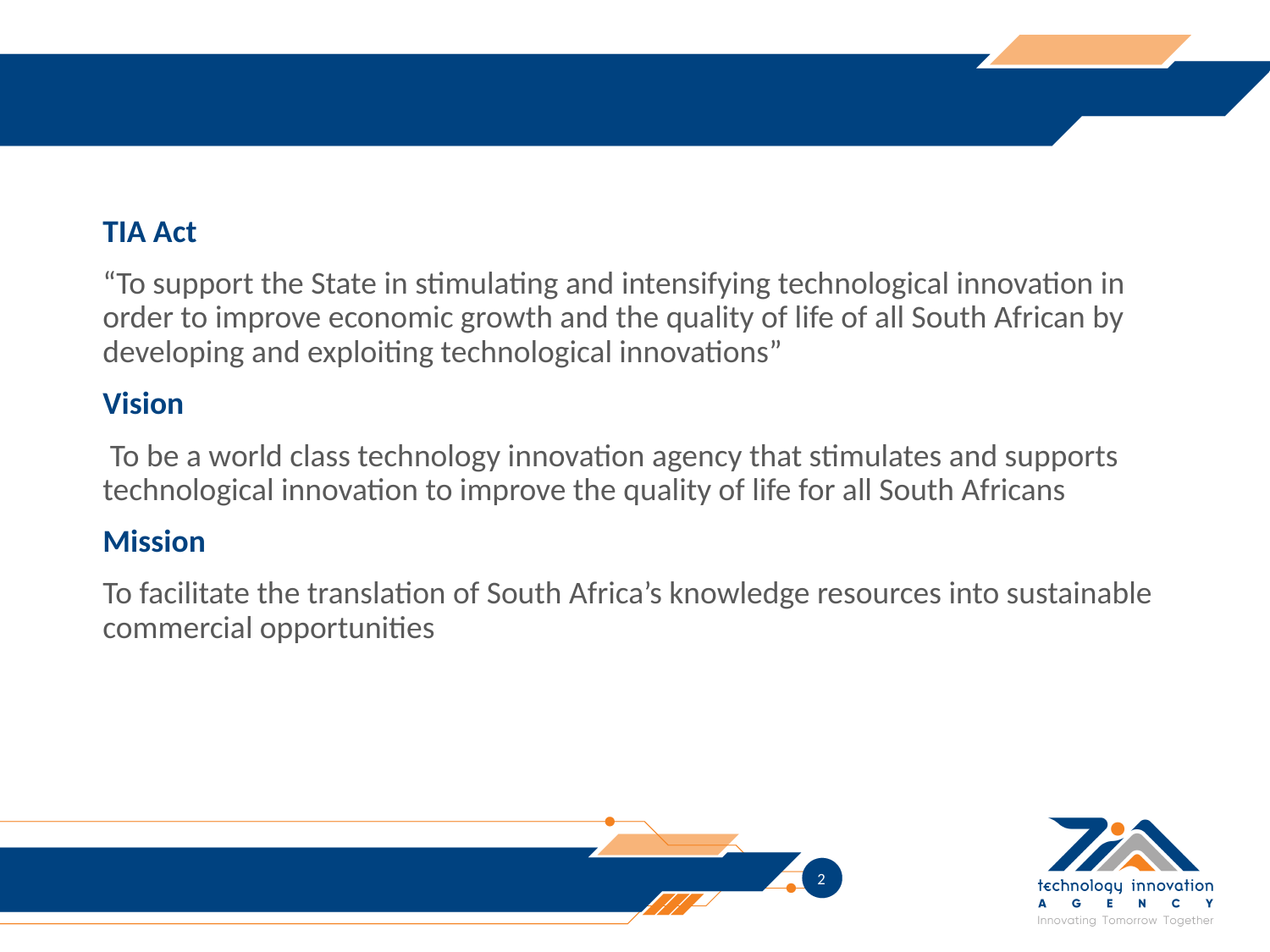

TIA Act
“To support the State in stimulating and intensifying technological innovation in order to improve economic growth and the quality of life of all South African by developing and exploiting technological innovations”
Vision
 To be a world class technology innovation agency that stimulates and supports technological innovation to improve the quality of life for all South Africans
Mission
To facilitate the translation of South Africa’s knowledge resources into sustainable commercial opportunities

2